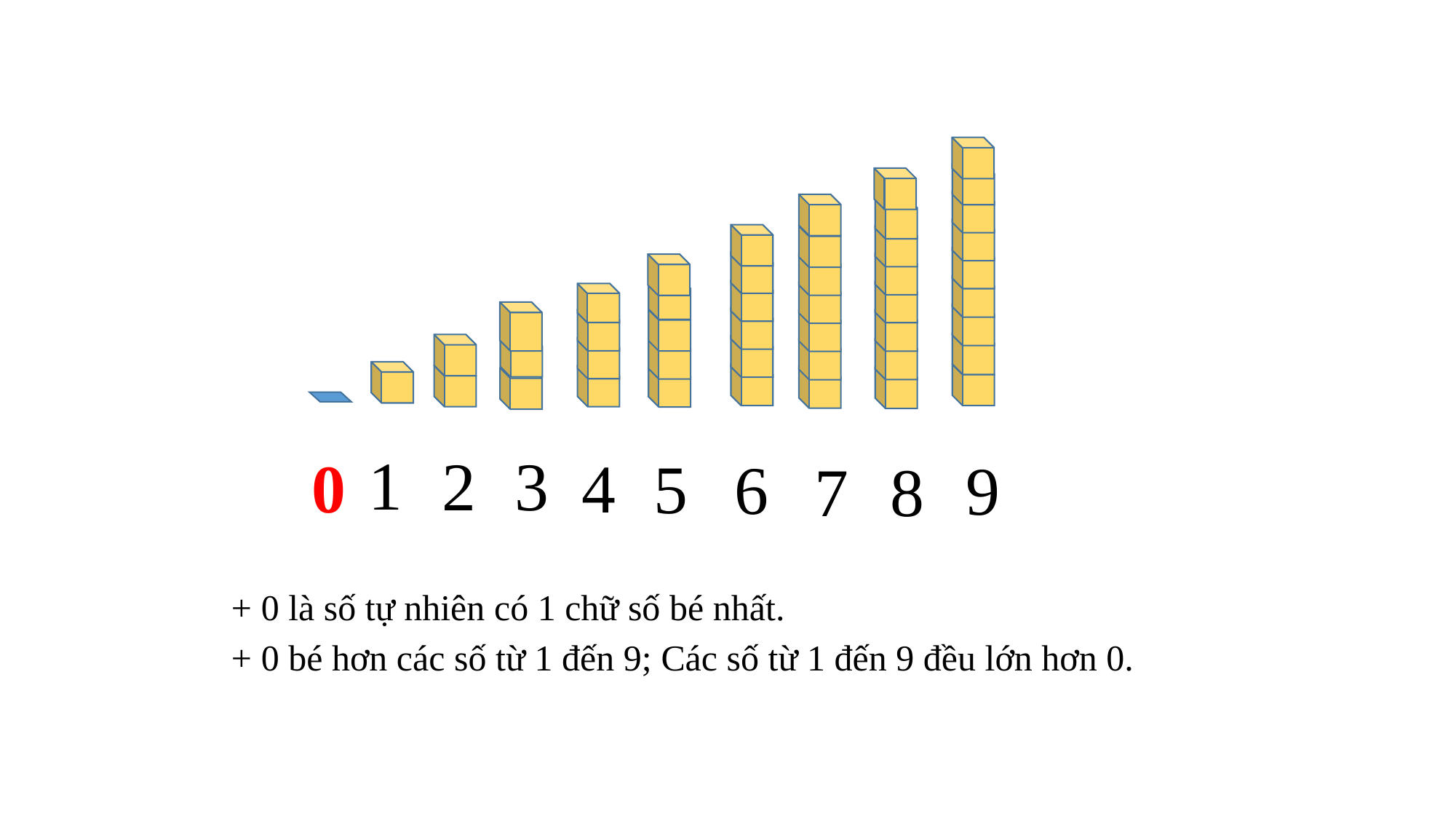

1
2
3
0
4
5
6
9
7
8
+ 0 là số tự nhiên có 1 chữ số bé nhất.
+ 0 bé hơn các số từ 1 đến 9; Các số từ 1 đến 9 đều lớn hơn 0.